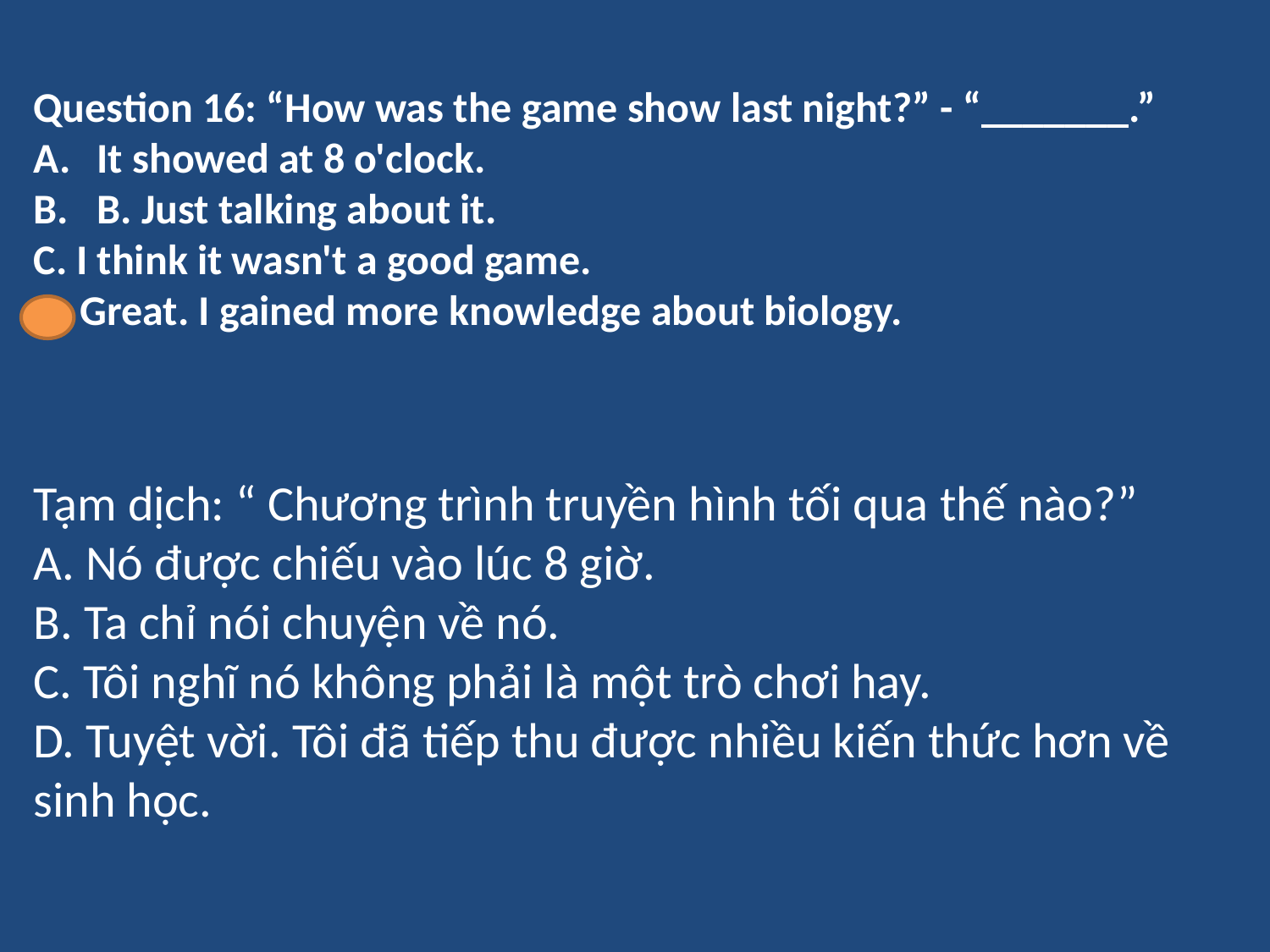

Question 16: “How was the game show last night?” - “_______.”
It showed at 8 o'clock.
B. Just talking about it.
C. I think it wasn't a good game.
D. Great. I gained more knowledge about biology.

Tạm dịch: “ Chương trình truyền hình tối qua thế nào?”
A. Nó được chiếu vào lúc 8 giờ.
B. Ta chỉ nói chuyện về nó.
C. Tôi nghĩ nó không phải là một trò chơi hay.
D. Tuyệt vời. Tôi đã tiếp thu được nhiều kiến thức hơn về sinh học.